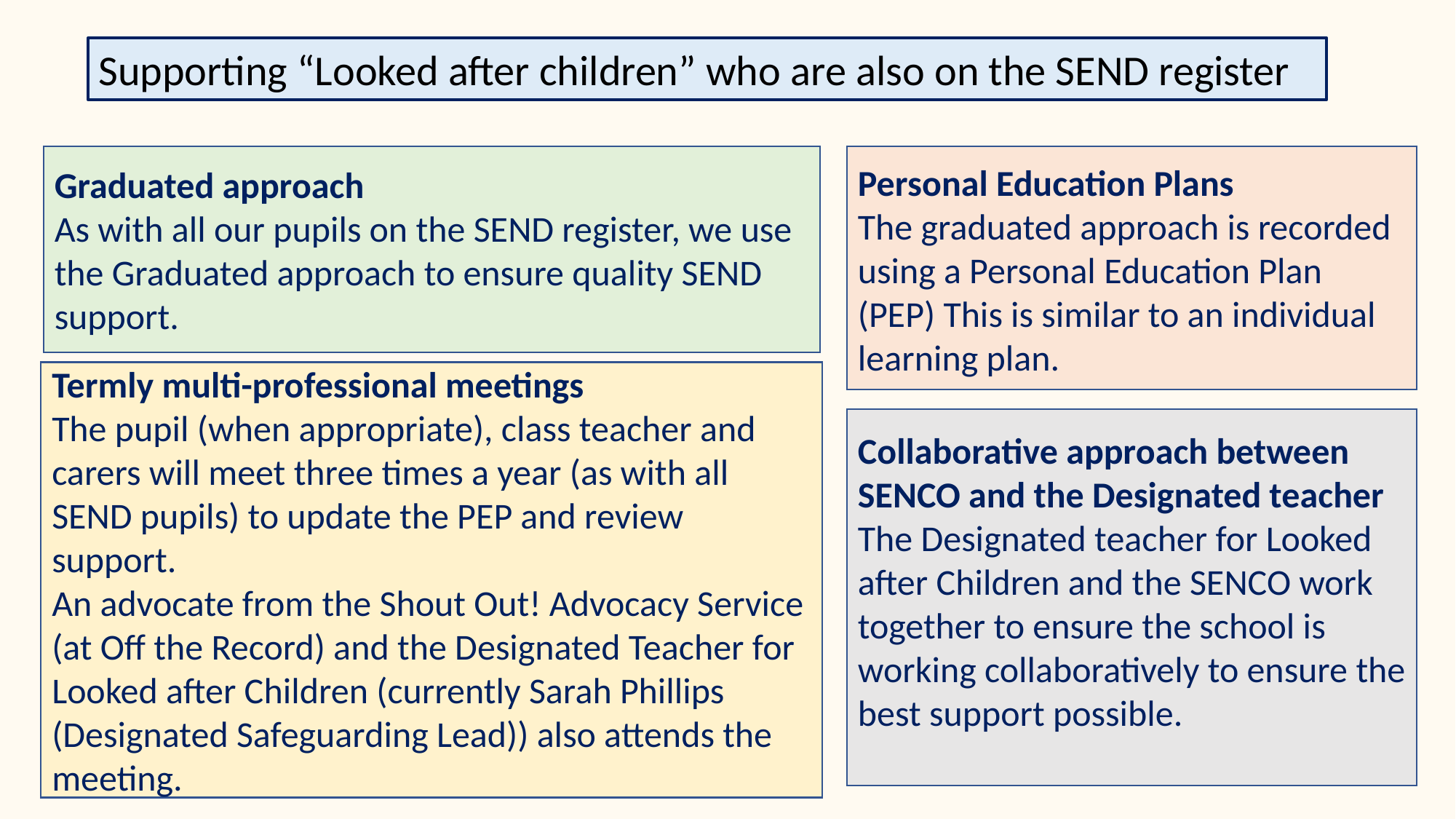

Supporting “Looked after children” who are also on the SEND register
Graduated approach
As with all our pupils on the SEND register, we use the Graduated approach to ensure quality SEND support.

Personal Education Plans
The graduated approach is recorded using a Personal Education Plan (PEP) This is similar to an individual learning plan.

Termly multi-professional meetings
The pupil (when appropriate), class teacher and carers will meet three times a year (as with all SEND pupils) to update the PEP and review support.
An advocate from the Shout Out! Advocacy Service (at Off the Record) and the Designated Teacher for Looked after Children (currently Sarah Phillips (Designated Safeguarding Lead)) also attends the meeting.

Collaborative approach between SENCO and the Designated teacher
The Designated teacher for Looked after Children and the SENCO work together to ensure the school is working collaboratively to ensure the best support possible.